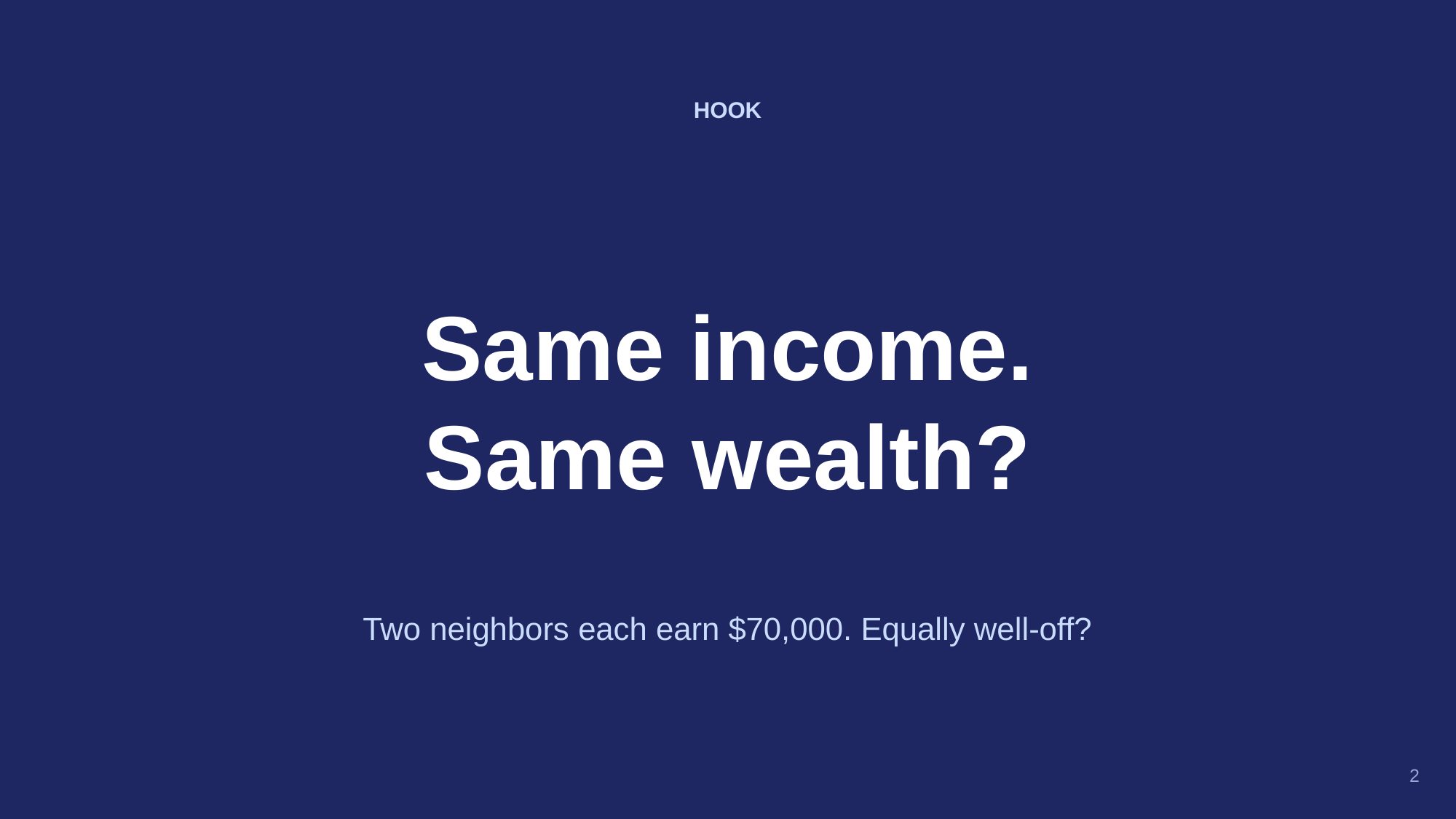

HOOK
Same income.
Same wealth?
Two neighbors each earn $70,000. Equally well-off?
2